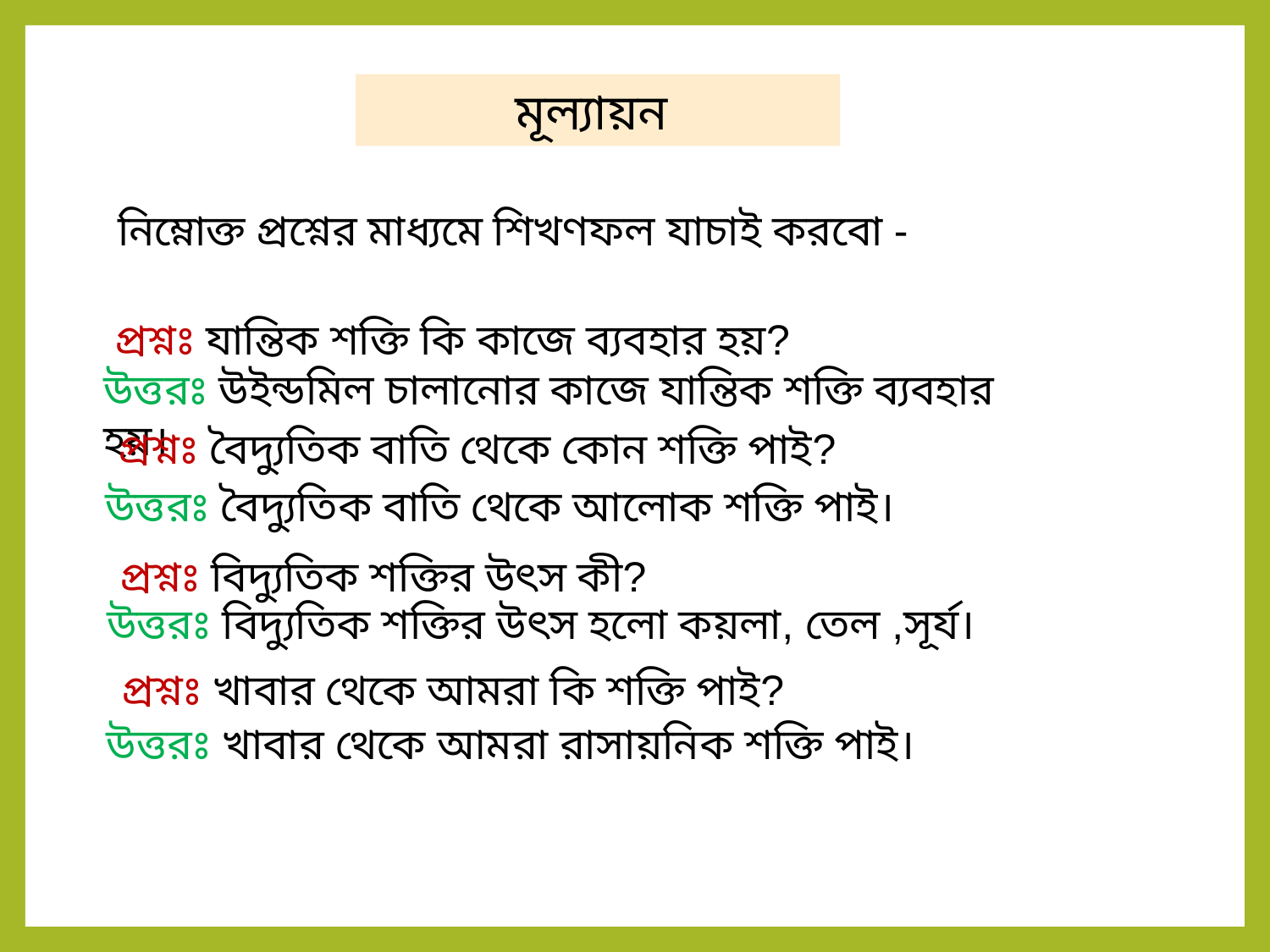

মূল্যায়ন
নিম্নোক্ত প্রশ্নের মাধ্যমে শিখণফল যাচাই করবো -
প্রশ্নঃ যান্তিক শক্তি কি কাজে ব্যবহার হয়?
উত্তরঃ উইন্ডমিল চালানোর কাজে যান্তিক শক্তি ব্যবহার হয়।
প্রশ্নঃ বৈদ্যুতিক বাতি থেকে কোন শক্তি পাই?
উত্তরঃ বৈদ্যুতিক বাতি থেকে আলোক শক্তি পাই।
প্রশ্নঃ বিদ্যুতিক শক্তির উৎস কী?
উত্তরঃ বিদ্যুতিক শক্তির উৎস হলো কয়লা, তেল ,সূর্য।
প্রশ্নঃ খাবার থেকে আমরা কি শক্তি পাই?
উত্তরঃ খাবার থেকে আমরা রাসায়নিক শক্তি পাই।